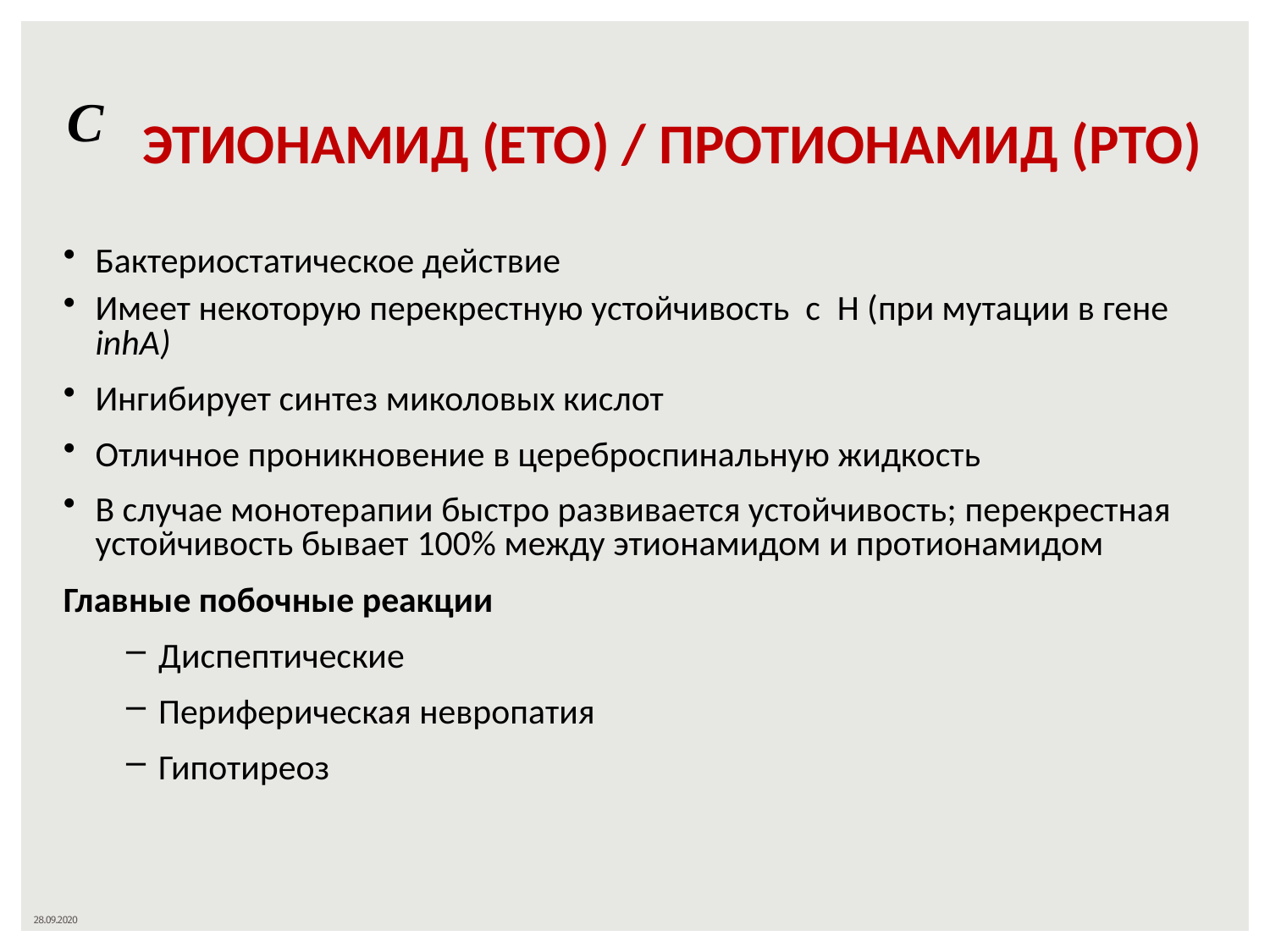

# С	 ЭТИОНАМИД (ETO) / ПРОТИОНАМИД (PTO)
Бактериостатическое действие
Имеeт некоторую перекрестную устойчивость  с  H (при мутации в гене
inhA)
Ингибирует синтез миколовых кислот
Отличное проникновение в цереброспинальную жидкость
В случае монотерапии быстро развивается устойчивость; перекрестная  устойчивость бывает 100% между этионамидом и протионамидом
Главные побочные реакции
Диспептические
Периферическая невропатия
Гипотиреоз
28.09.2020